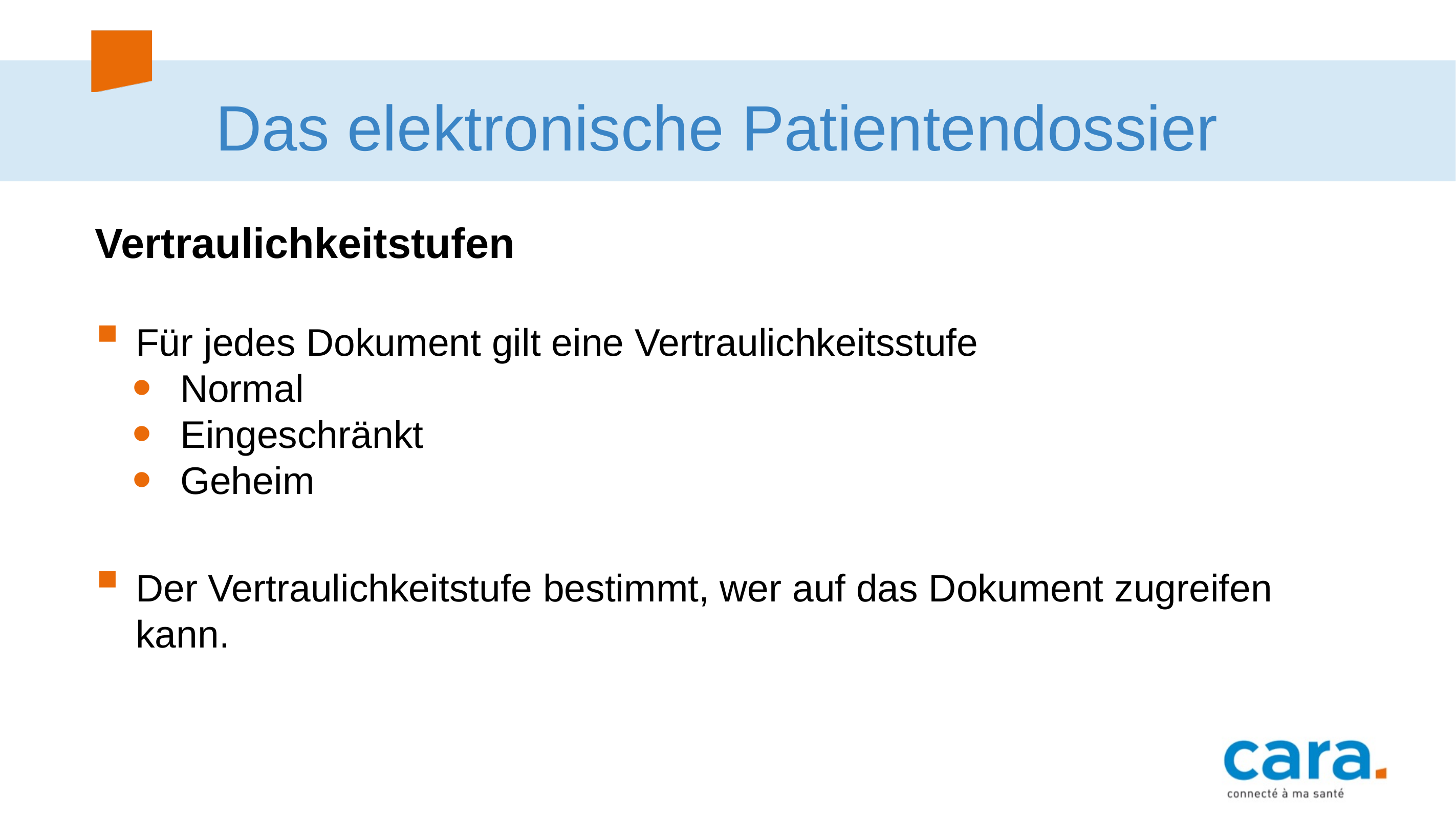

# Das elektronische Patientendossier
Vertraulichkeitstufen

Für jedes Dokument gilt eine Vertraulichkeitsstufe
Normal
Eingeschränkt
Geheim

Der Vertraulichkeitstufe bestimmt, wer auf das Dokument zugreifen kann.